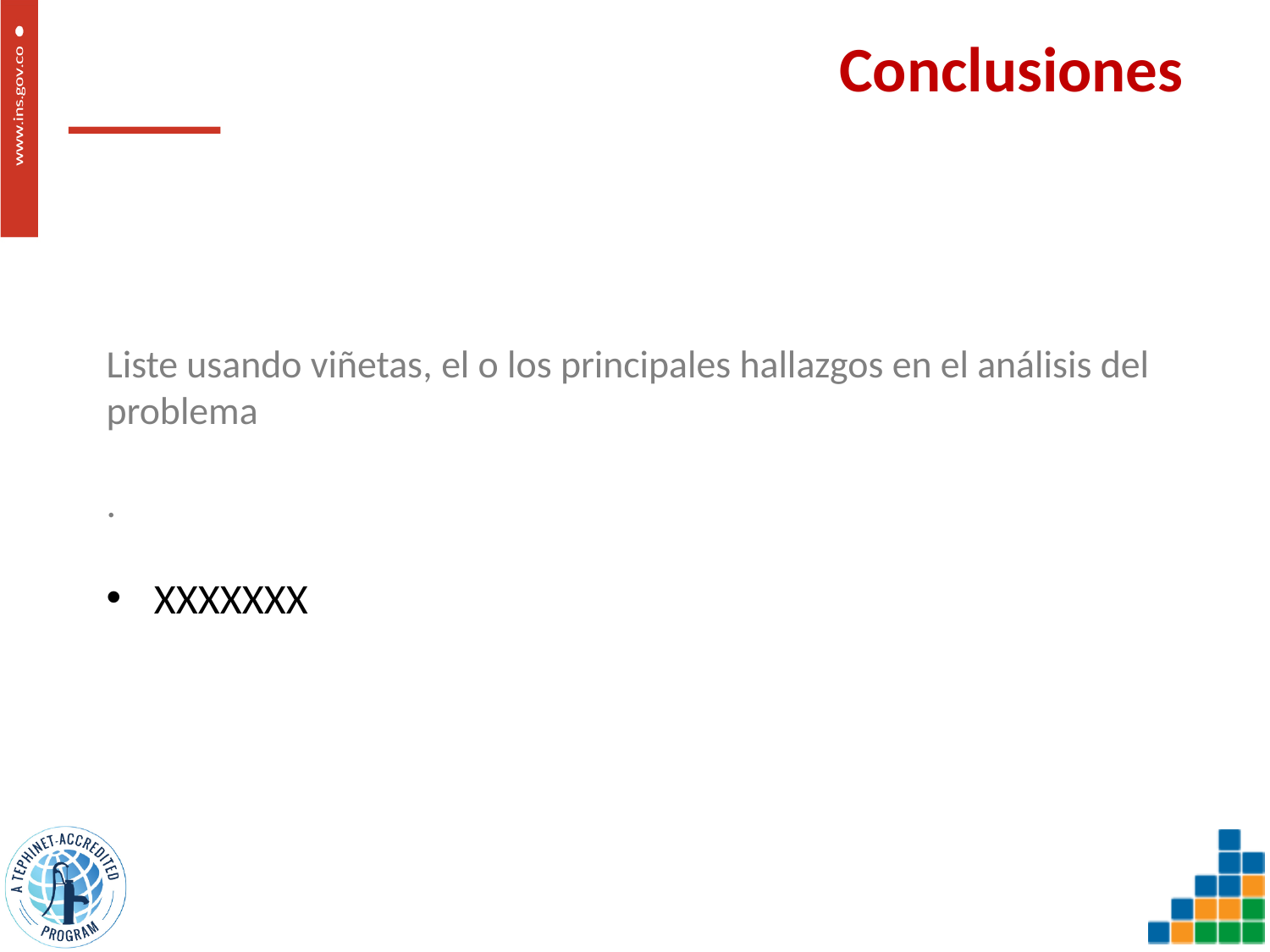

# Conclusiones
Liste usando viñetas, el o los principales hallazgos en el análisis del problema

.

XXXXXXX